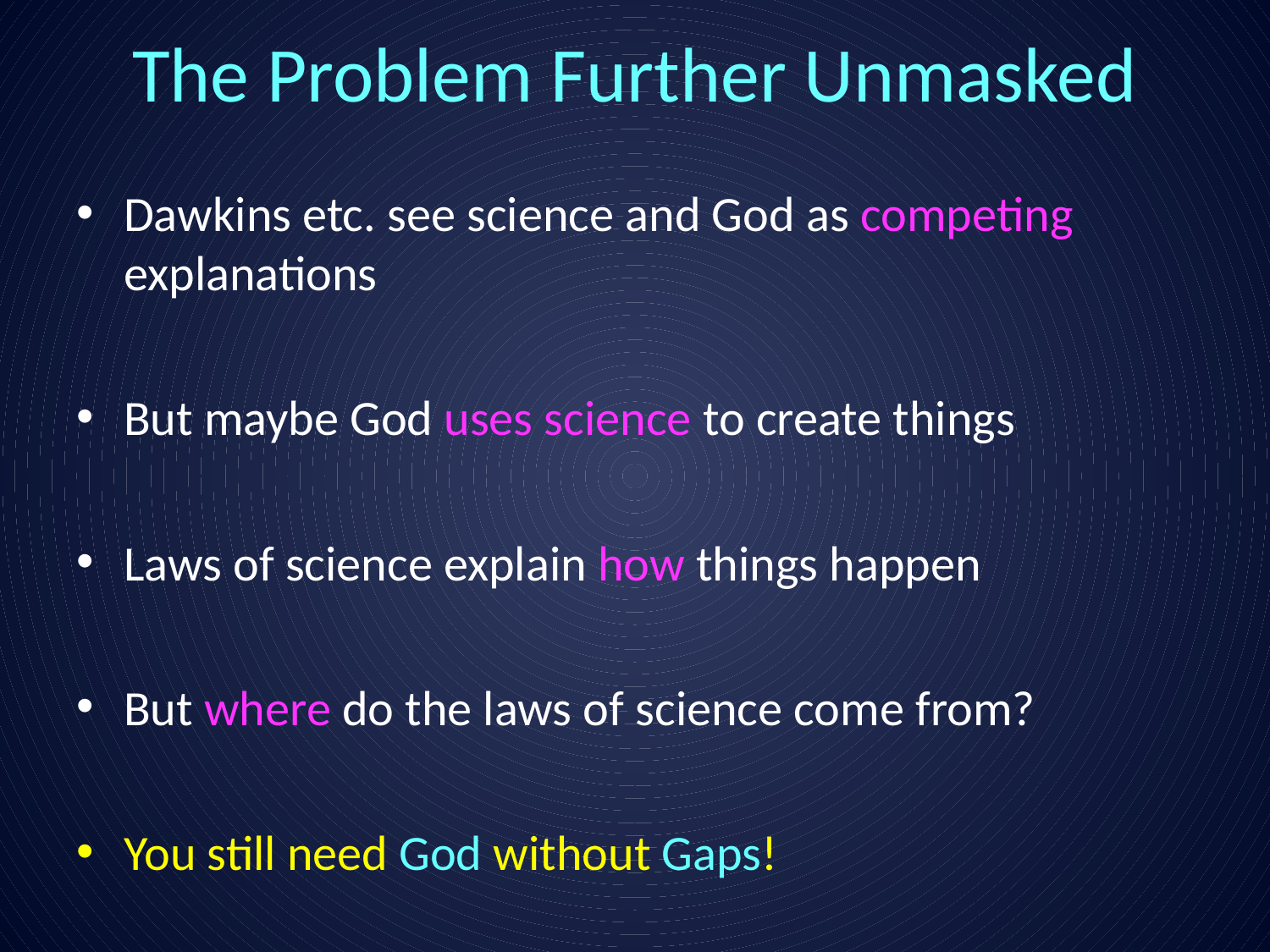

# The Problem Further Unmasked
Dawkins etc. see science and God as competing explanations

But maybe God uses science to create things

Laws of science explain how things happen

But where do the laws of science come from?

You still need God without Gaps!